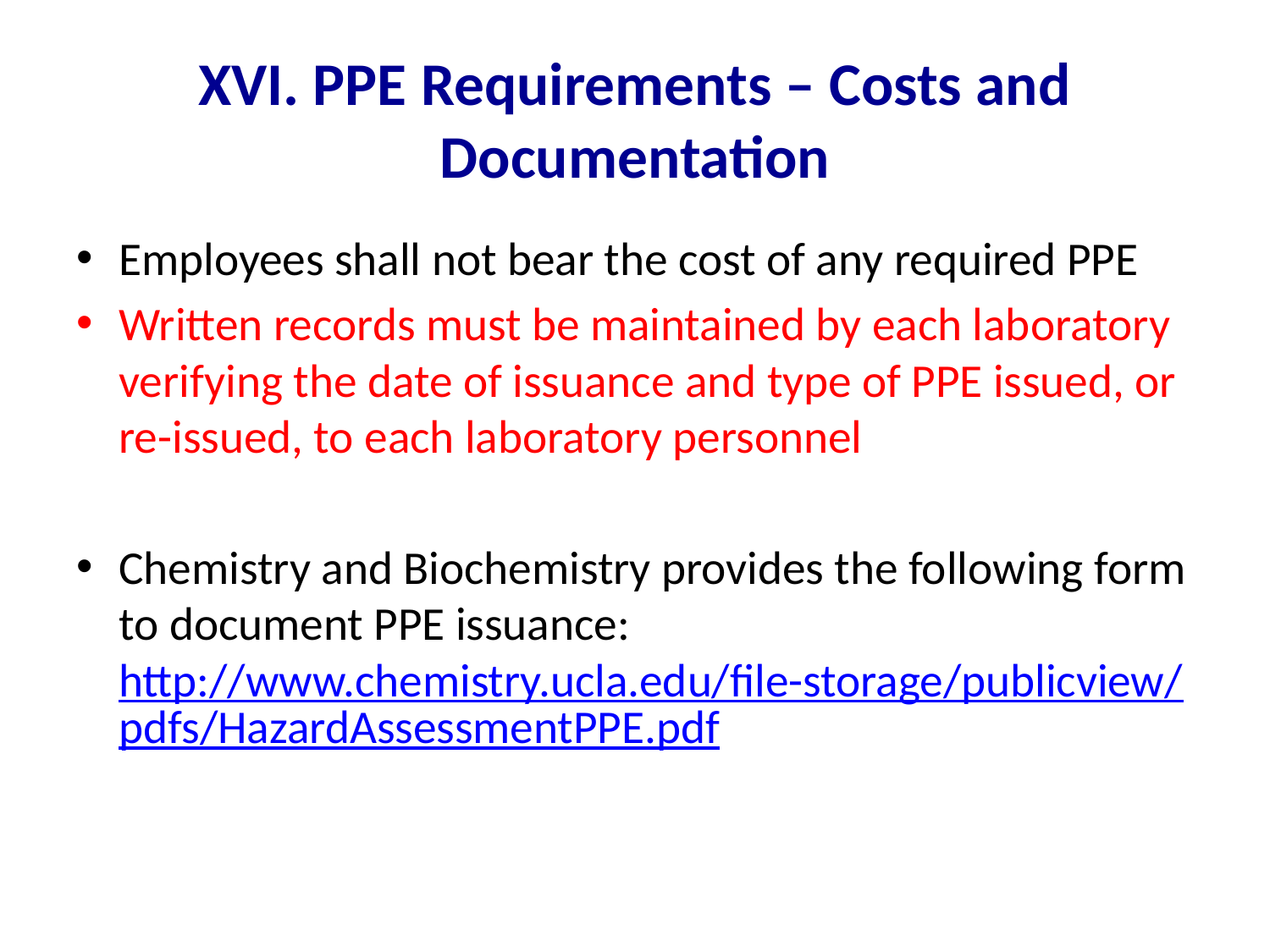

# XVI. PPE Requirements – Costs and Documentation
Employees shall not bear the cost of any required PPE
Written records must be maintained by each laboratory verifying the date of issuance and type of PPE issued, or re-issued, to each laboratory personnel

Chemistry and Biochemistry provides the following form to document PPE issuance:  http://www.chemistry.ucla.edu/file-storage/publicview/pdfs/HazardAssessmentPPE.pdf